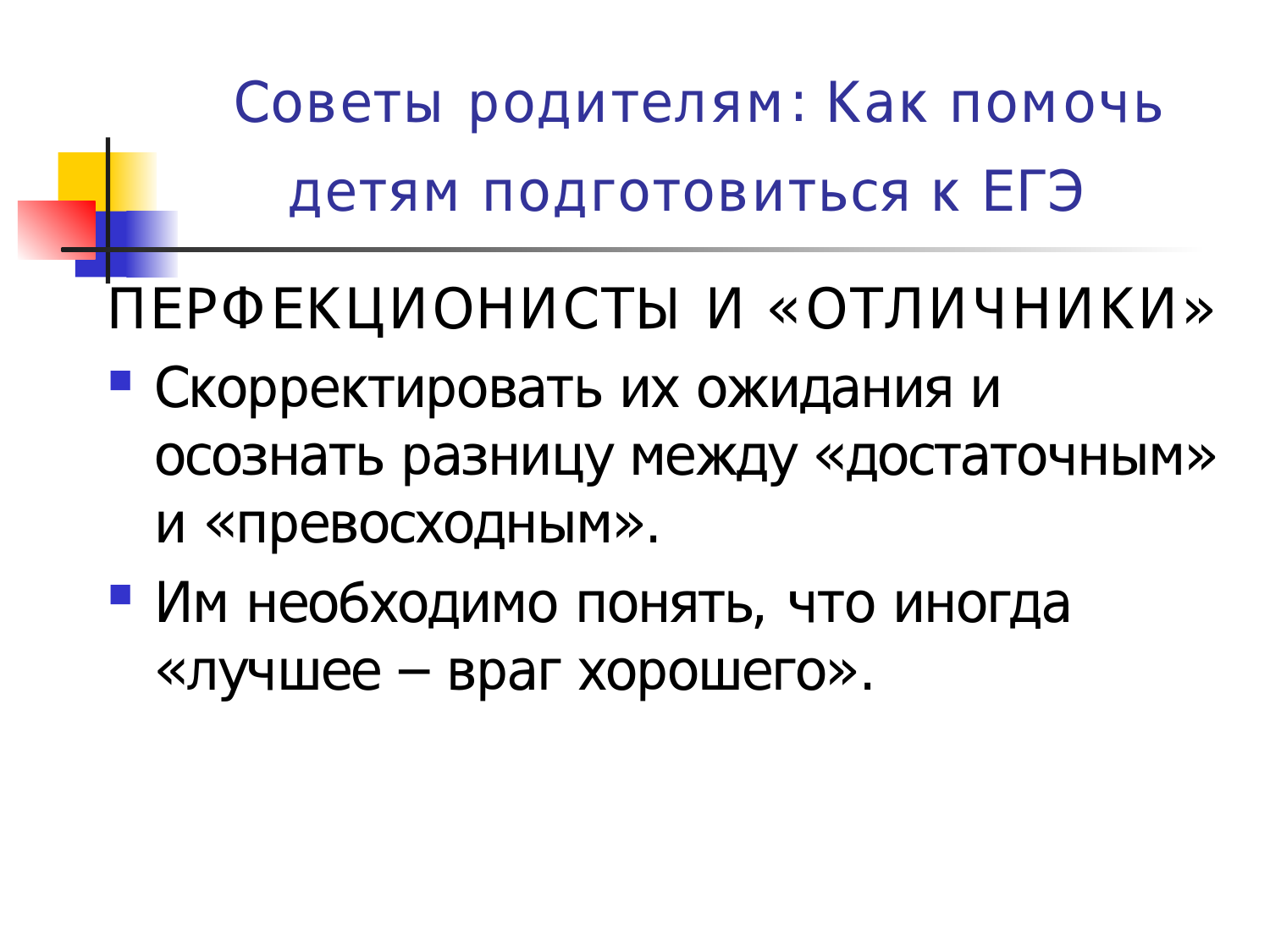

# Советы родителям: Как помочь детям подготовиться к ЕГЭ
ПЕРФЕКЦИОНИСТЫ И «ОТЛИЧНИКИ»
Скорректировать их ожидания и осознать разницу между «достаточным» и «превосходным».
Им необходимо понять, что иногда «лучшее – враг хорошего».